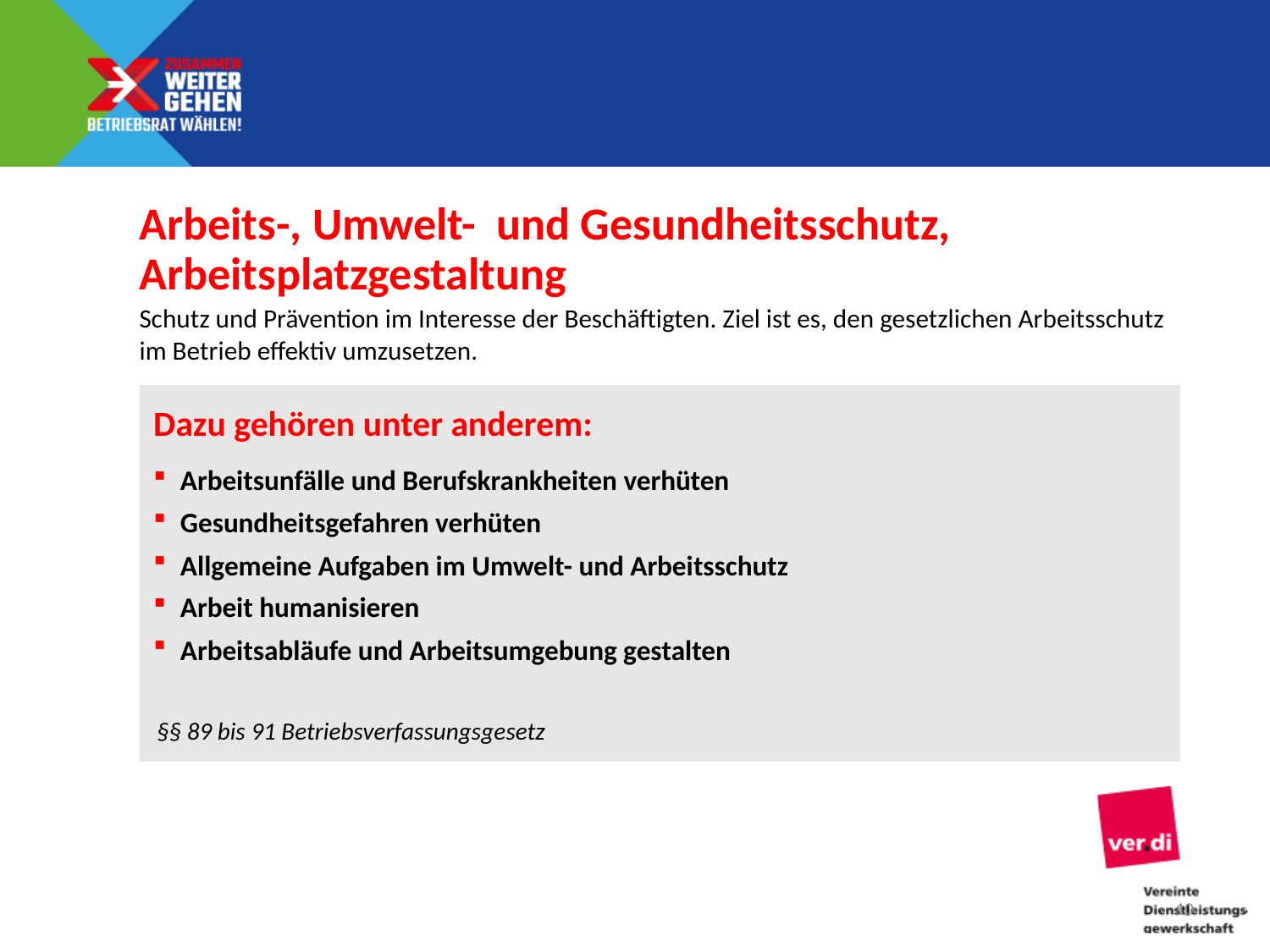

Arbeits-, Umwelt-  und Gesundheitsschutz, Arbeitsplatzgestaltung
Schutz und Prävention im Interesse der Beschäftigten. Ziel ist es, den gesetzlichen Arbeitsschutz im Betrieb effektiv umzusetzen.

Dazu gehören unter anderem:
Arbeitsunfälle und Berufskrankheiten verhüten
Gesundheitsgefahren verhüten
Allgemeine Aufgaben im Umwelt- und Arbeitsschutz
Arbeit humanisieren
Arbeitsabläufe und Arbeitsumgebung gestalten
§§ 89 bis 91 Betriebsverfassungsgesetz
10